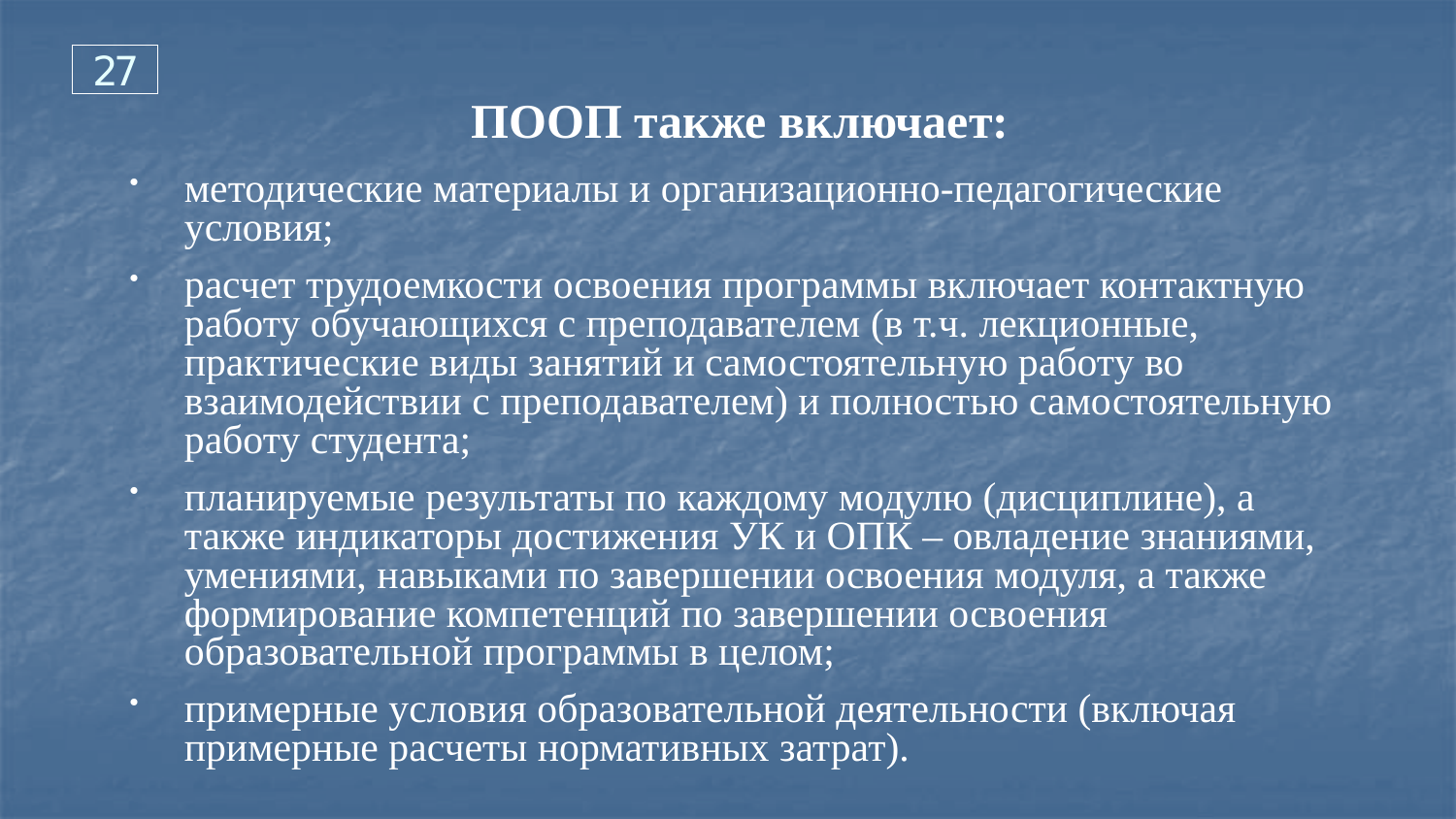

27
ПООП также включает:
методические материалы и организационно-педагогические условия;
расчет трудоемкости освоения программы включает контактную работу обучающихся с преподавателем (в т.ч. лекционные, практические виды занятий и самостоятельную работу во взаимодействии с преподавателем) и полностью самостоятельную работу студента;
планируемые результаты по каждому модулю (дисциплине), а также индикаторы достижения УК и ОПК – овладение знаниями, умениями, навыками по завершении освоения модуля, а также формирование компетенций по завершении освоения образовательной программы в целом;
примерные условия образовательной деятельности (включая примерные расчеты нормативных затрат).